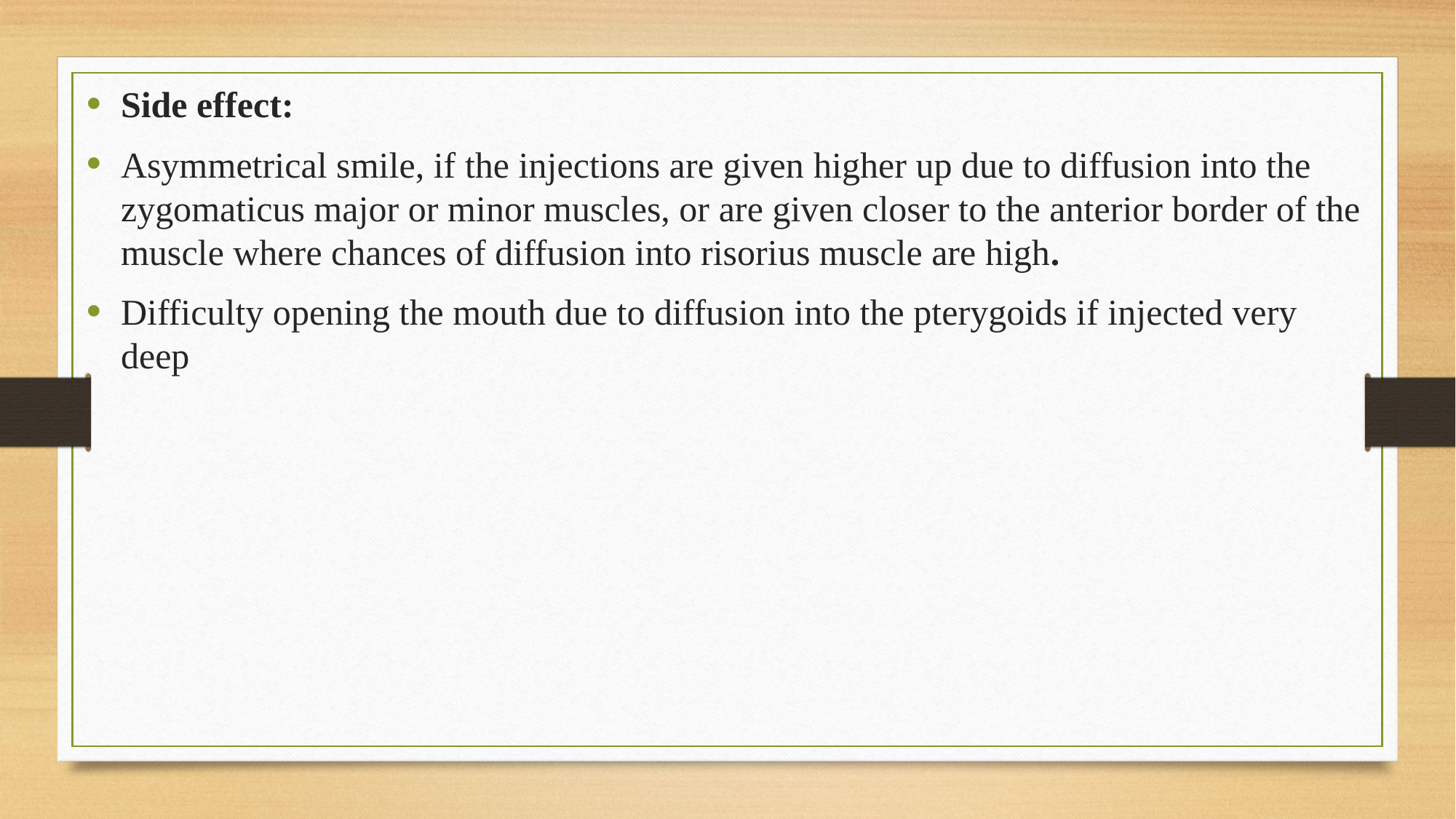

Side effect:
Asymmetrical smile, if the injections are given higher up due to diffusion into the zygomaticus major or minor muscles, or are given closer to the anterior border of the muscle where chances of diffusion into risorius muscle are high.
Difficulty opening the mouth due to diffusion into the pterygoids if injected very deep